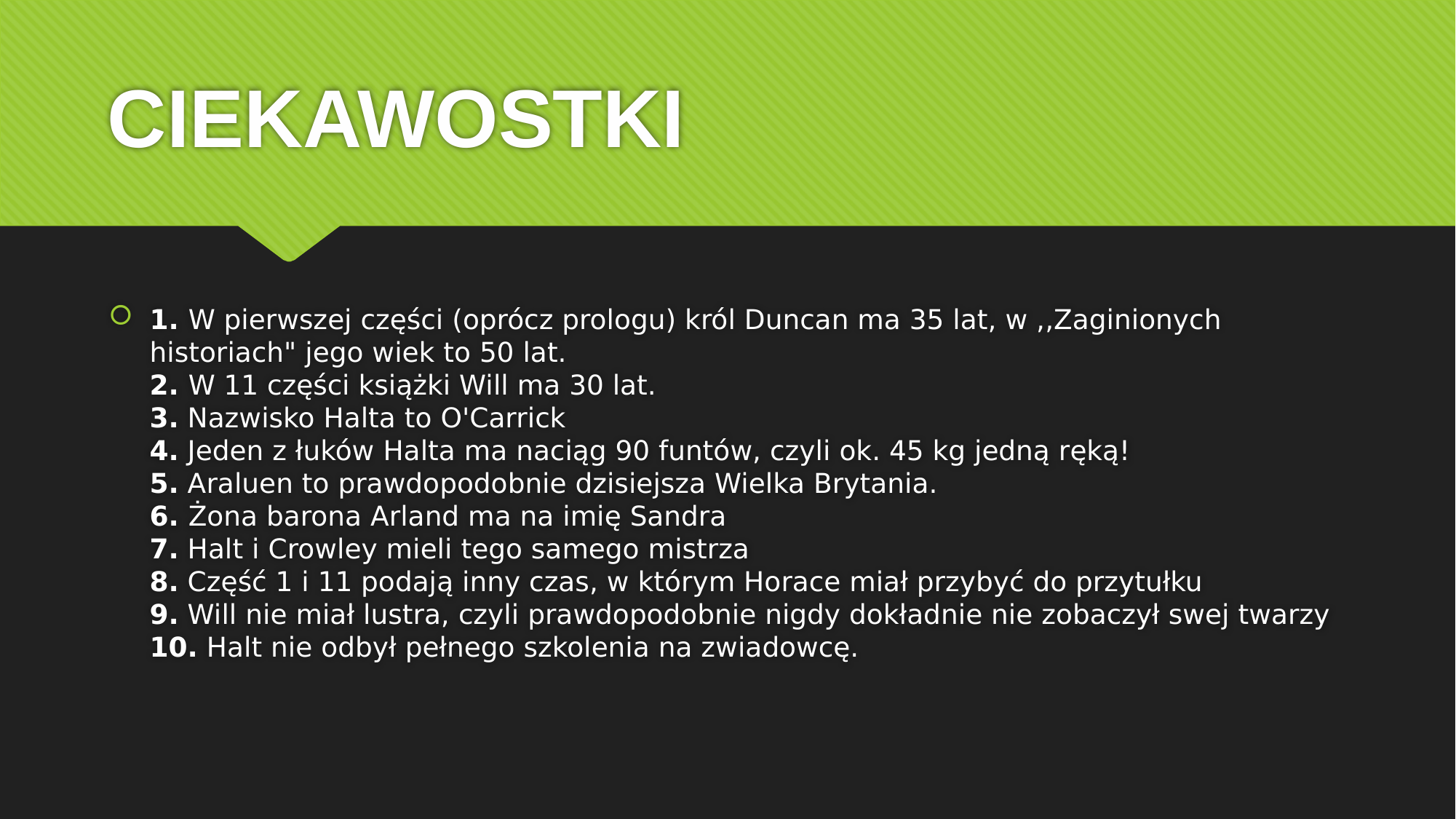

# CIEKAWOSTKI
1. W pierwszej części (oprócz prologu) król Duncan ma 35 lat, w ,,Zaginionych historiach" jego wiek to 50 lat.
2. W 11 części książki Will ma 30 lat.
3. Nazwisko Halta to O'Carrick
4. Jeden z łuków Halta ma naciąg 90 funtów, czyli ok. 45 kg jedną ręką!
5. Araluen to prawdopodobnie dzisiejsza Wielka Brytania.
6. Żona barona Arland ma na imię Sandra
7. Halt i Crowley mieli tego samego mistrza
8. Część 1 i 11 podają inny czas, w którym Horace miał przybyć do przytułku
9. Will nie miał lustra, czyli prawdopodobnie nigdy dokładnie nie zobaczył swej twarzy
10. Halt nie odbył pełnego szkolenia na zwiadowcę.